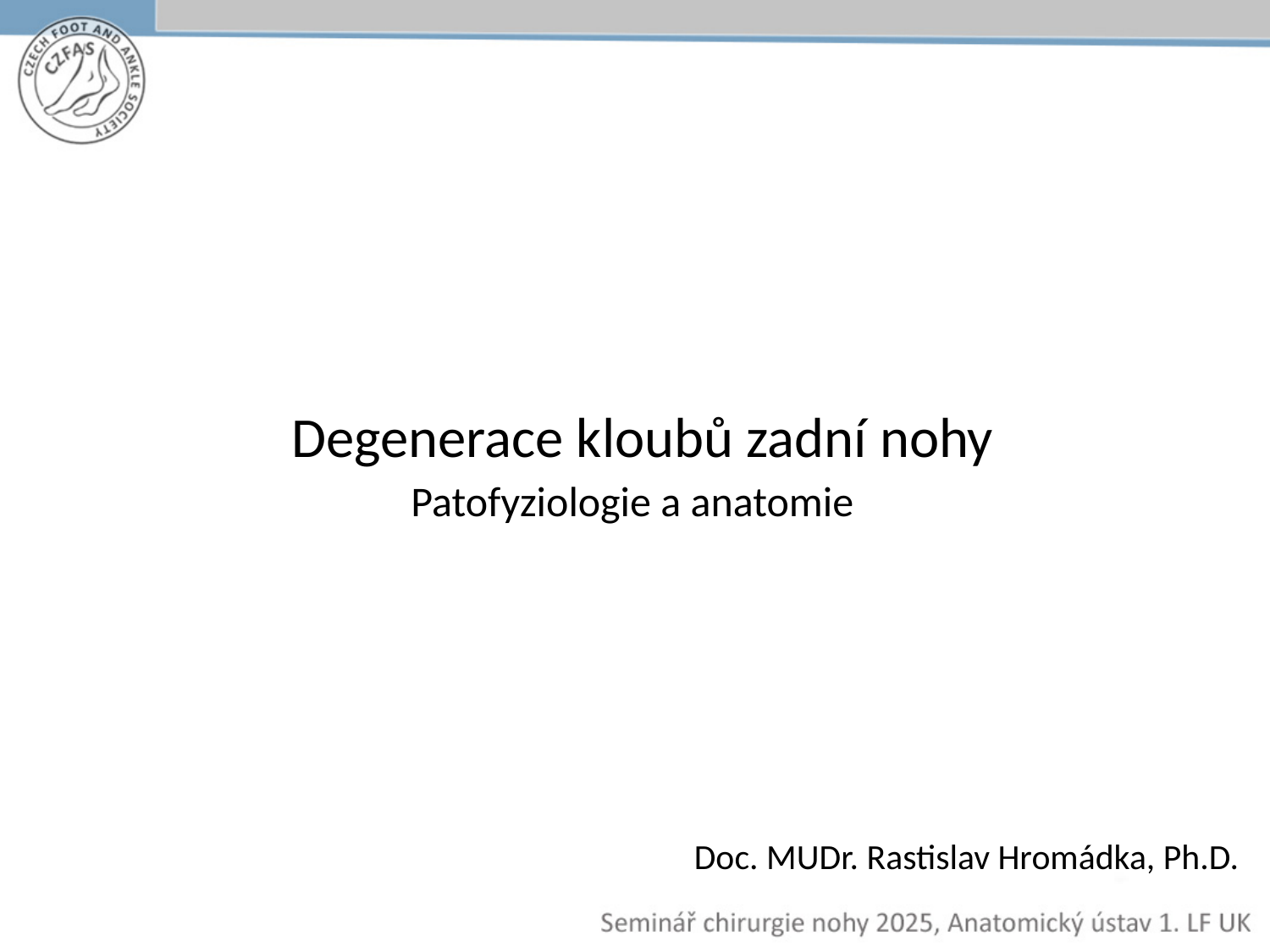

# Degenerace kloubů zadní nohy Patofyziologie a anatomie

Doc. MUDr. Rastislav Hromádka, Ph.D.